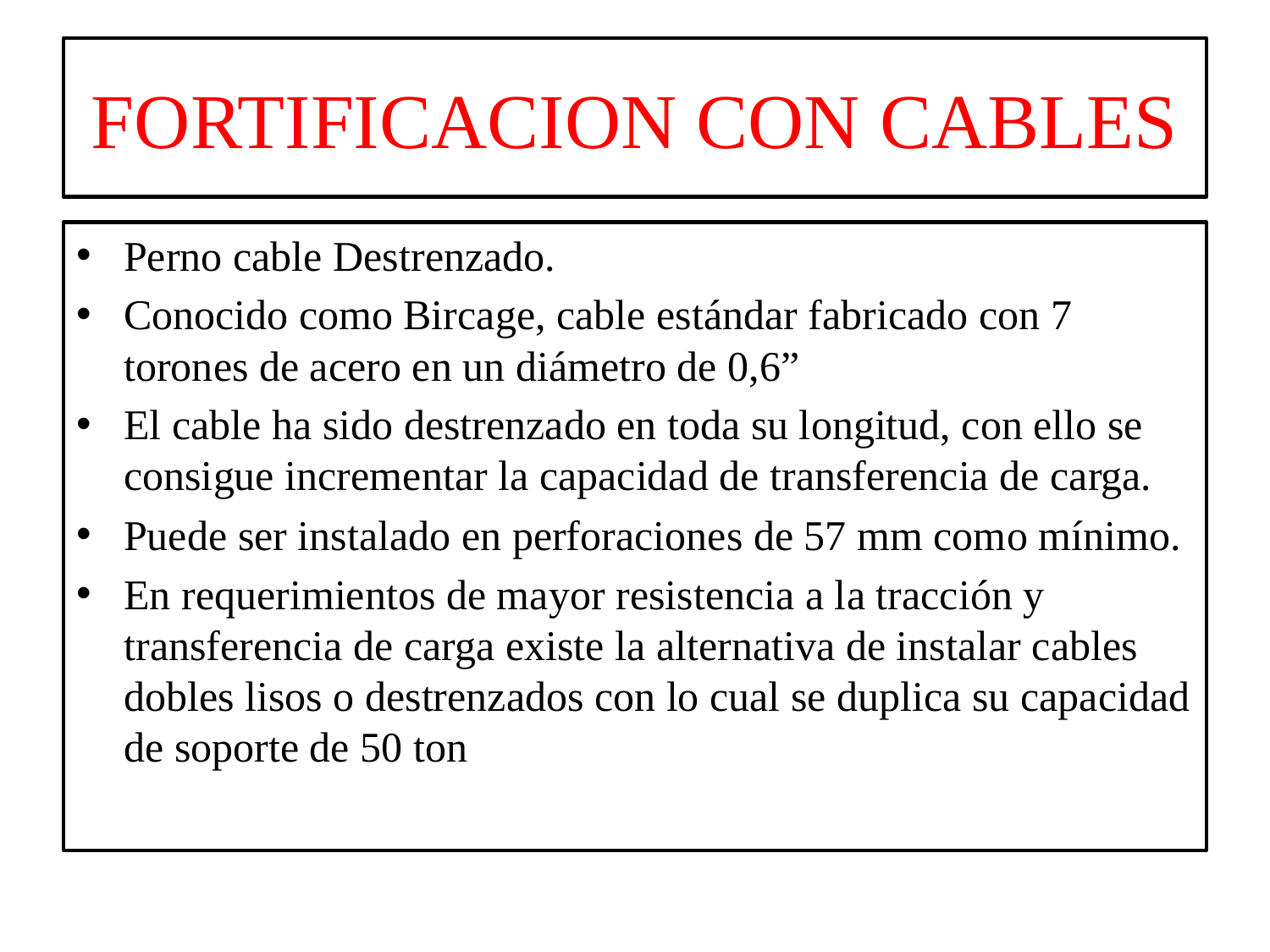

# FORTIFICACION CON CABLES
Perno cable Destrenzado.
Conocido como Bircage, cable estándar fabricado con 7 torones de acero en un diámetro de 0,6”
El cable ha sido destrenzado en toda su longitud, con ello se consigue incrementar la capacidad de transferencia de carga.
Puede ser instalado en perforaciones de 57 mm como mínimo.
En requerimientos de mayor resistencia a la tracción y transferencia de carga existe la alternativa de instalar cables dobles lisos o destrenzados con lo cual se duplica su capacidad de soporte de 50 ton